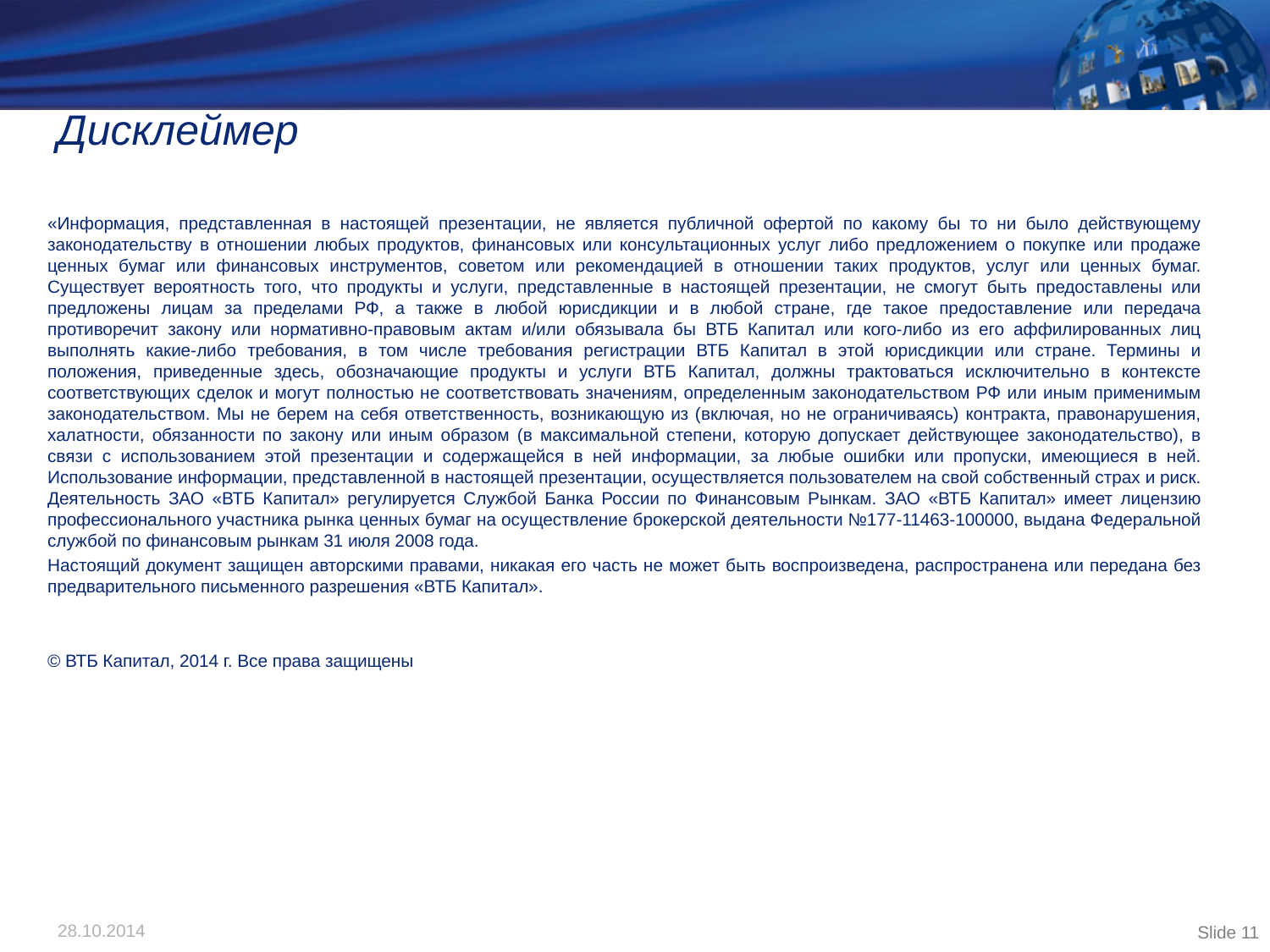

Дисклеймер
«Информация, представленная в настоящей презентации, не является публичной офертой по какому бы то ни было действующему законодательству в отношении любых продуктов, финансовых или консультационных услуг либо предложением о покупке или продаже ценных бумаг или финансовых инструментов, советом или рекомендацией в отношении таких продуктов, услуг или ценных бумаг. Существует вероятность того, что продукты и услуги, представленные в настоящей презентации, не смогут быть предоставлены или предложены лицам за пределами РФ, а также в любой юрисдикции и в любой стране, где такое предоставление или передача противоречит закону или нормативно-правовым актам и/или обязывала бы ВТБ Капитал или кого-либо из его аффилированных лиц выполнять какие-либо требования, в том числе требования регистрации ВТБ Капитал в этой юрисдикции или стране. Термины и положения, приведенные здесь, обозначающие продукты и услуги ВТБ Капитал, должны трактоваться исключительно в контексте соответствующих сделок и могут полностью не соответствовать значениям, определенным законодательством РФ или иным применимым законодательством. Мы не берем на себя ответственность, возникающую из (включая, но не ограничиваясь) контракта, правонарушения, халатности, обязанности по закону или иным образом (в максимальной степени, которую допускает действующее законодательство), в связи с использованием этой презентации и содержащейся в ней информации, за любые ошибки или пропуски, имеющиеся в ней. Использование информации, представленной в настоящей презентации, осуществляется пользователем на свой собственный страх и риск. Деятельность ЗАО «ВТБ Капитал» регулируется Службой Банка России по Финансовым Рынкам. ЗАО «ВТБ Капитал» имеет лицензию профессионального участника рынка ценных бумаг на осуществление брокерской деятельности №177-11463-100000, выдана Федеральной службой по финансовым рынкам 31 июля 2008 года.
Настоящий документ защищен авторскими правами, никакая его часть не может быть воспроизведена, распространена или передана без предварительного письменного разрешения «ВТБ Капитал».

© ВТБ Капитал, 2014 г. Все права защищены

28.10.2014